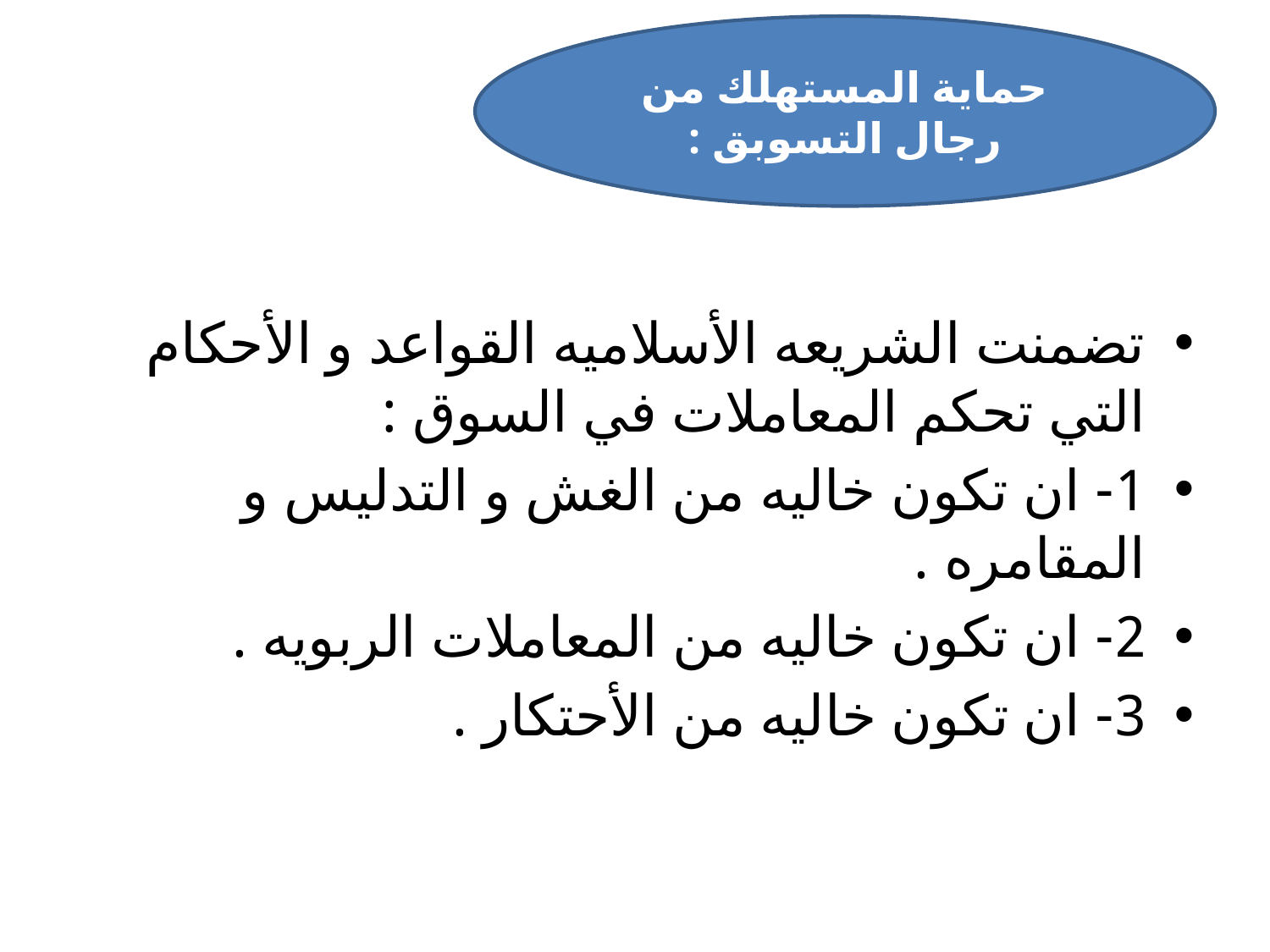

حماية المستهلك من رجال التسوبق :
#

تضمنت الشريعه الأسلاميه القواعد و الأحكام التي تحكم المعاملات في السوق :
1- ان تكون خاليه من الغش و التدليس و المقامره .
2- ان تكون خاليه من المعاملات الربويه .
3- ان تكون خاليه من الأحتكار .